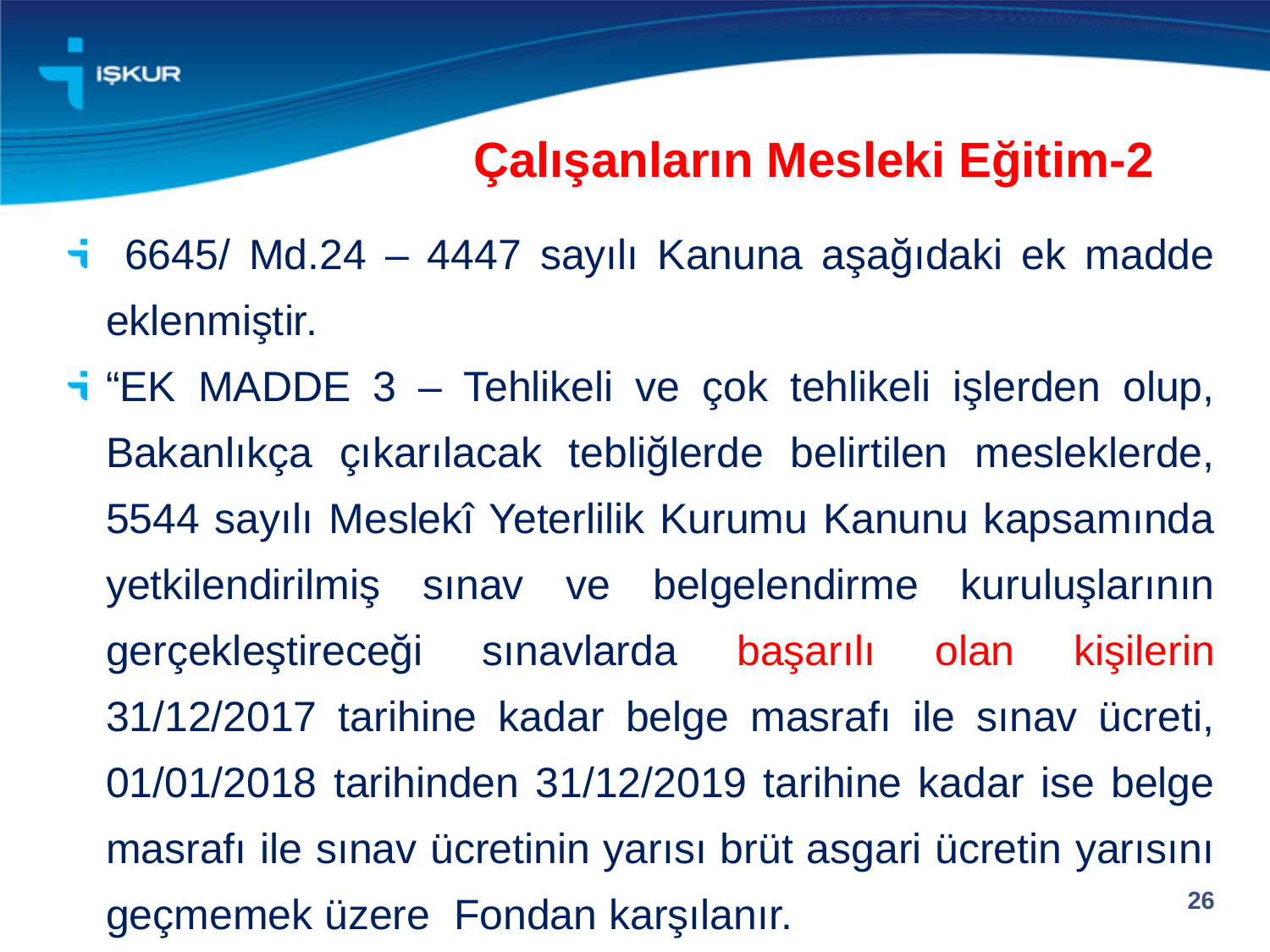

# Çalışanların Mesleki Eğitim-2
 6645/ Md.24 – 4447 sayılı Kanuna aşağıdaki ek madde eklenmiştir.
“EK MADDE 3 – Tehlikeli ve çok tehlikeli işlerden olup, Bakanlıkça çıkarılacak tebliğlerde belirtilen mesleklerde, 5544 sayılı Meslekî Yeterlilik Kurumu Kanunu kapsamında yetkilendirilmiş sınav ve belgelendirme kuruluşlarının gerçekleştireceği sınavlarda başarılı olan kişilerin 31/12/2017 tarihine kadar belge masrafı ile sınav ücreti, 01/01/2018 tarihinden 31/12/2019 tarihine kadar ise belge masrafı ile sınav ücretinin yarısı brüt asgari ücretin yarısını geçmemek üzere  Fondan karşılanır.
26